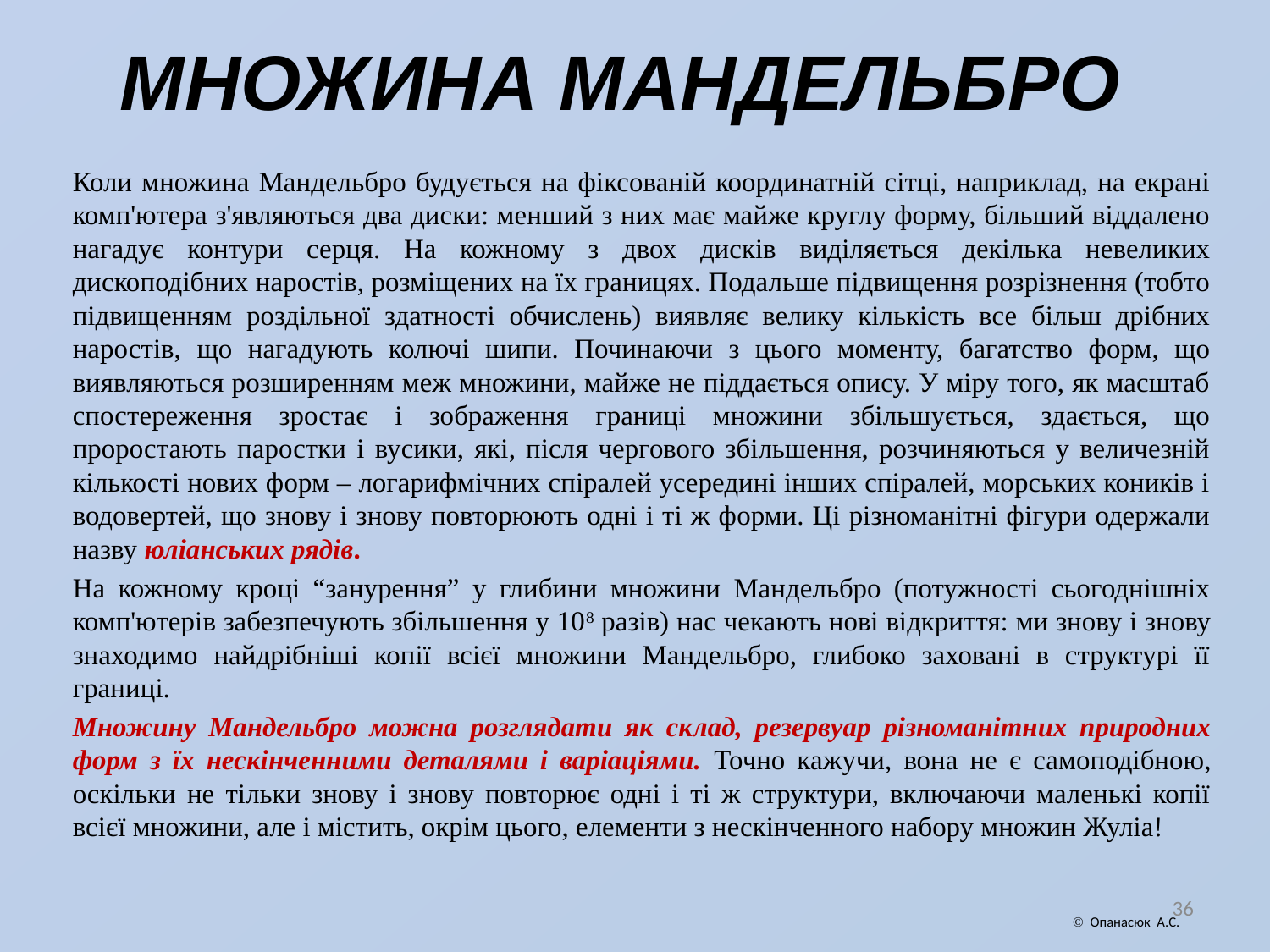

# МНОЖИНА МАНДЕЛЬБРО
Коли множина Мандельбро будується на фіксованій координатній сітці, наприклад, на екрані комп'ютера з'являються два диски: менший з них має майже круглу форму, більший віддалено нагадує контури серця. На кожному з двох дисків виділяється декілька невеликих дископодібних наростів, розміщених на їх границях. Подальше підвищення розрізнення (тобто підвищенням роздільної здатності обчислень) виявляє велику кількість все більш дрібних наростів, що нагадують колючі шипи. Починаючи з цього моменту, багатство форм, що виявляються розширенням меж множини, майже не піддається опису. У міру того, як масштаб спостереження зростає і зображення границі множини збільшується, здається, що проростають паростки і вусики, які, після чергового збільшення, розчиняються у величезній кількості нових форм – логарифмічних спіралей усередині інших спіралей, морських коників і водовертей, що знову і знову повторюють одні і ті ж форми. Ці різноманітні фігури одержали назву юліанських рядів.
На кожному кроці “занурення” у глибини множини Мандельбро (потужності сьогоднішніх комп'ютерів забезпечують збільшення у 108 разів) нас чекають нові відкриття: ми знову і знову знаходимо найдрібніші копії всієї множини Мандельбро, глибоко заховані в структурі її границі.
Множину Мандельбро можна розглядати як склад, резервуар різноманітних природних форм з їх нескінченними деталями і варіаціями. Точно кажучи, вона не є самоподібною, оскільки не тільки знову і знову повторює одні і ті ж структури, включаючи маленькі копії всієї множини, але і містить, окрім цього, елементи з нескінченного набору множин Жуліа!
36
©  Опанасюк  А.С.